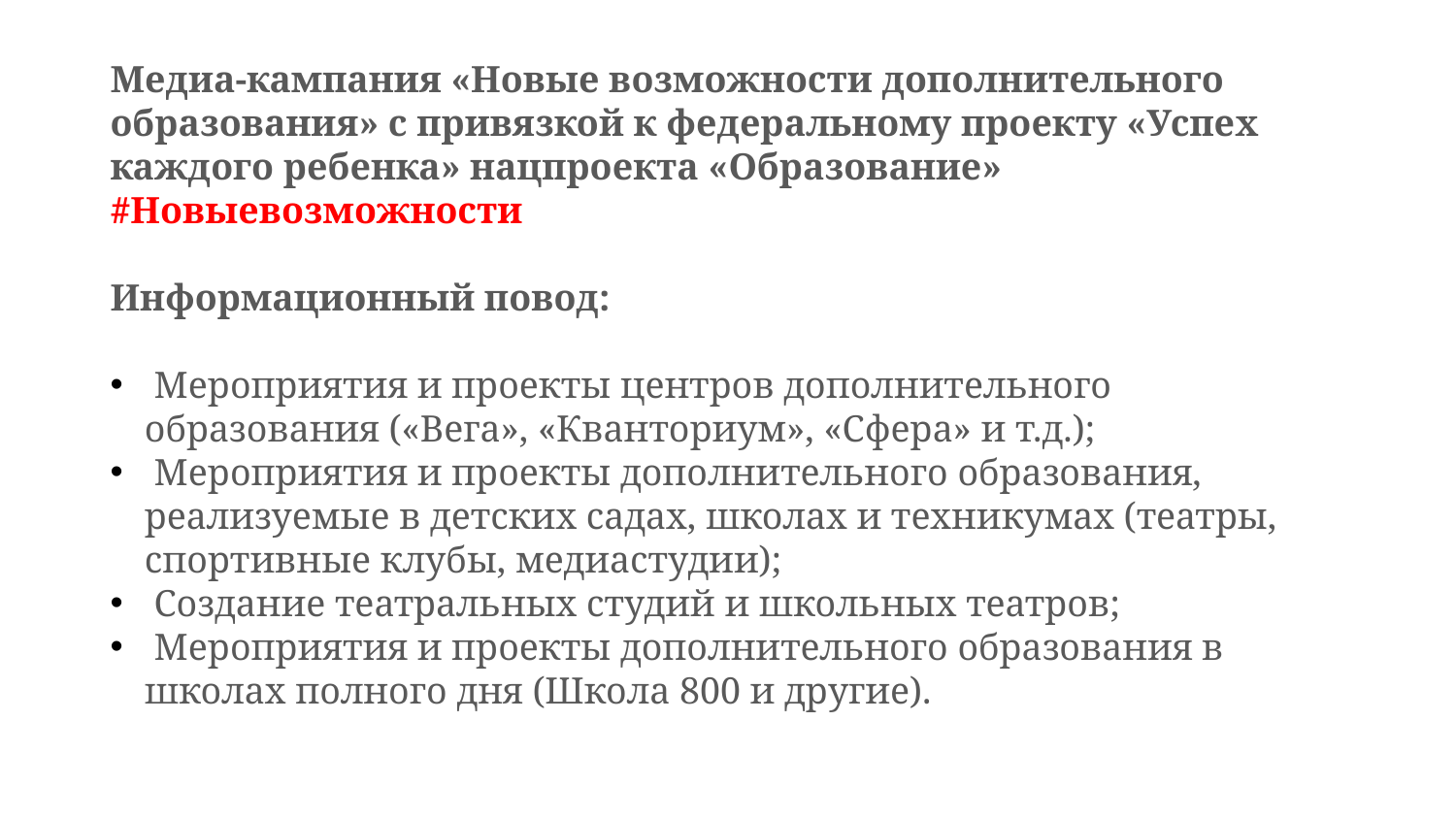

Медиа-кампания «Новые возможности дополнительного образования» с привязкой к федеральному проекту «Успех каждого ребенка» нацпроекта «Образование» #Новыевозможности

Информационный повод:

 Мероприятия и проекты центров дополнительного образования («Вега», «Кванториум», «Сфера» и т.д.);
 Мероприятия и проекты дополнительного образования, реализуемые в детских садах, школах и техникумах (театры, спортивные клубы, медиастудии);
 Создание театральных студий и школьных театров;
 Мероприятия и проекты дополнительного образования в школах полного дня (Школа 800 и другие).